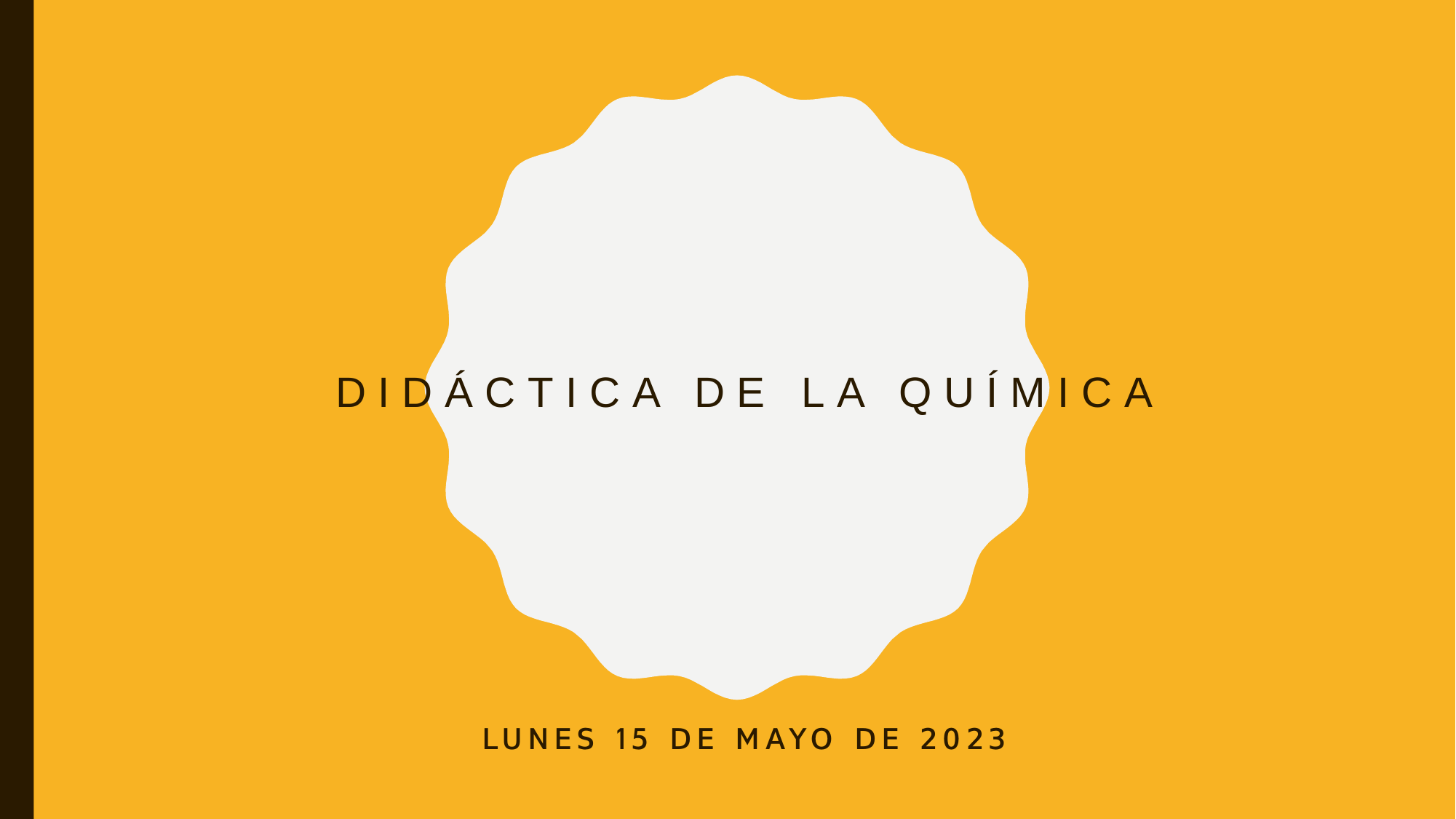

# Didáctica de la Química
Lunes 15 de mayo de 2023